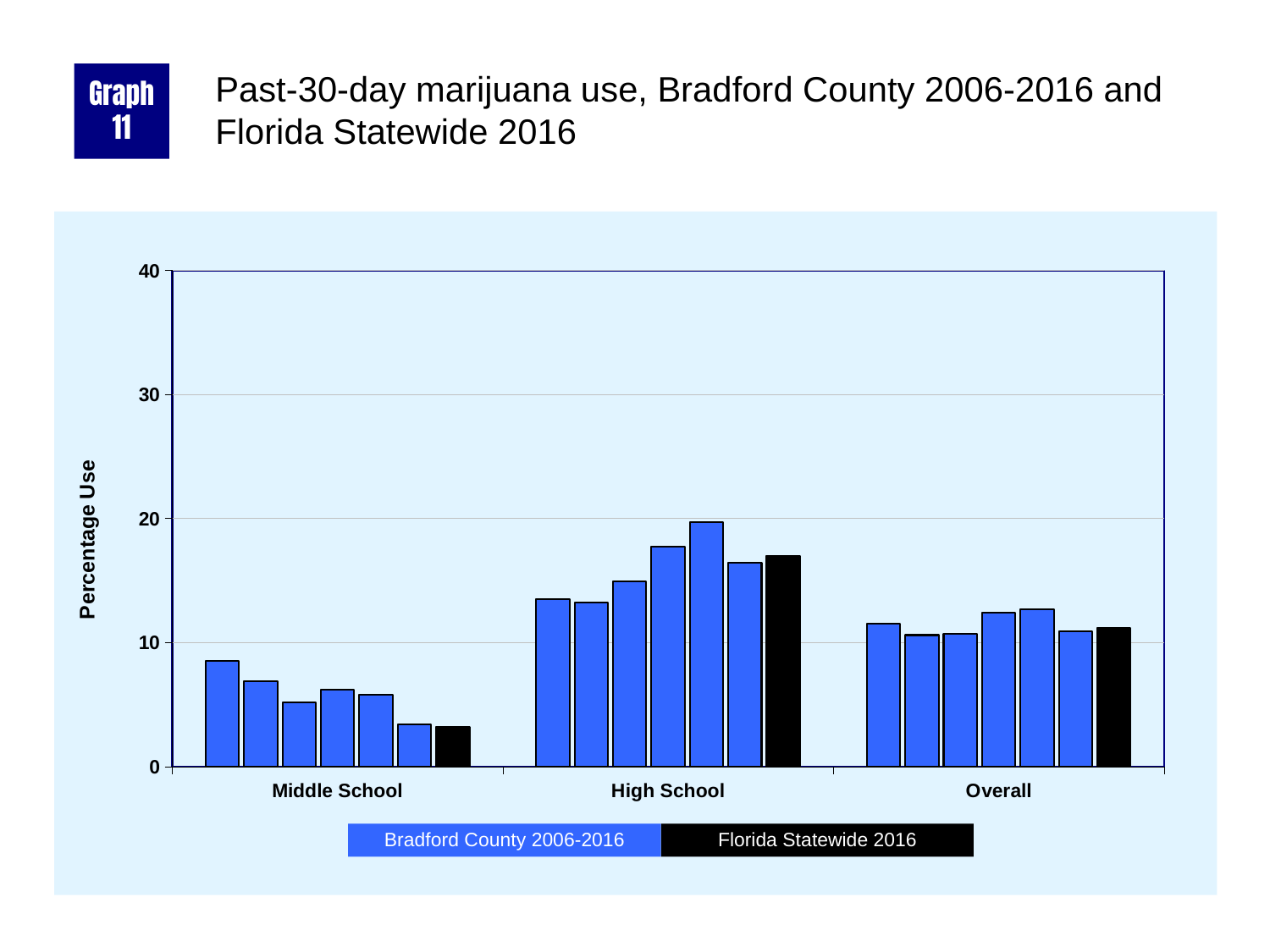

Graph 11
Past-30-day marijuana use, Bradford County 2006-2016 and Florida Statewide 2016

### Chart

| Category | County 2006 | County 2008 | County 2010 | County 2012 | County 2014 | County 2016 | Florida 2016 |
|---|---|---|---|---|---|---|---|
| Middle School | 8.5 | 6.9 | 5.2 | 6.2 | 5.8 | 3.4 | 3.2 |
| High School | 13.5 | 13.2 | 14.9 | 17.7 | 19.7 | 16.4 | 17.0 |
| Overall | 11.5 | 10.6 | 10.7 | 12.4 | 12.7 | 10.9 | 11.2 |
Florida Statewide 2016
Bradford County 2006-2016